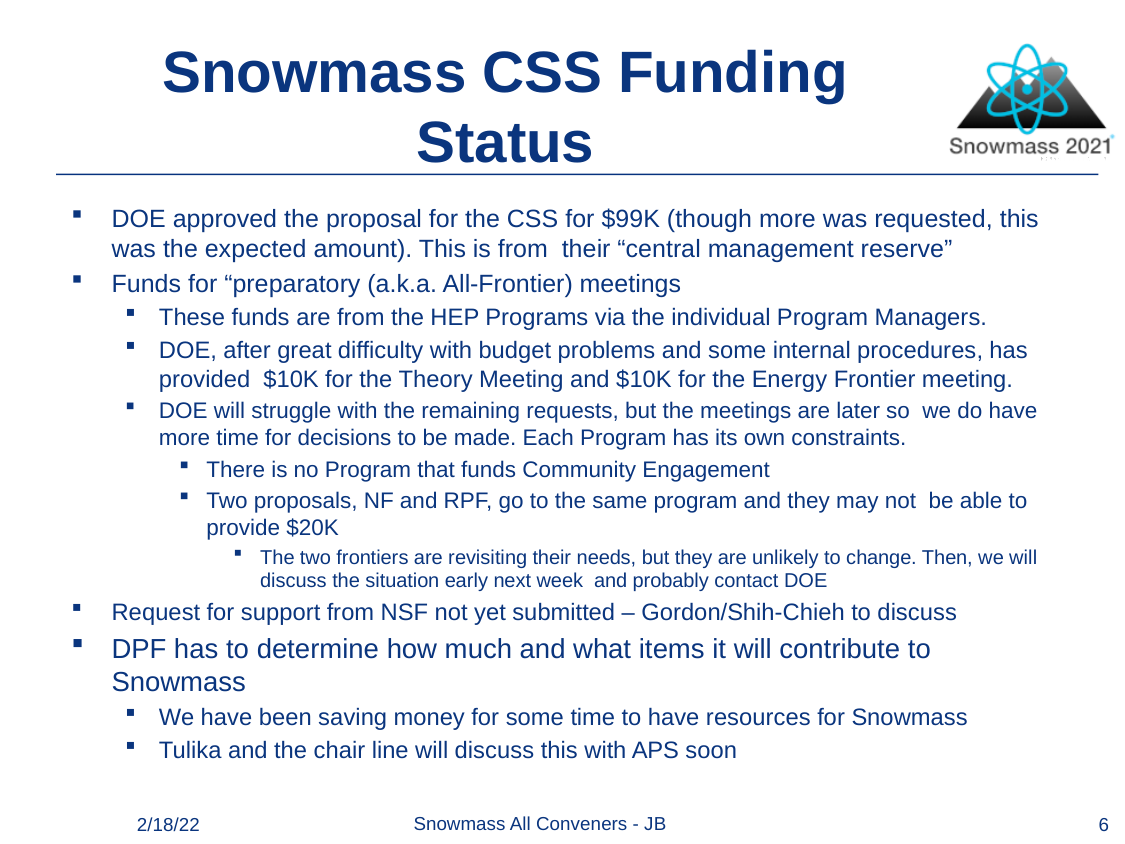

# Snowmass CSS Funding Status
DOE approved the proposal for the CSS for $99K (though more was requested, this was the expected amount). This is from  their “central management reserve”
Funds for “preparatory (a.k.a. All-Frontier) meetings
These funds are from the HEP Programs via the individual Program Managers.
DOE, after great difficulty with budget problems and some internal procedures, has provided  $10K for the Theory Meeting and $10K for the Energy Frontier meeting.
DOE will struggle with the remaining requests, but the meetings are later so  we do have  more time for decisions to be made. Each Program has its own constraints.
There is no Program that funds Community Engagement
Two proposals, NF and RPF, go to the same program and they may not  be able to  provide $20K
The two frontiers are revisiting their needs, but they are unlikely to change. Then, we will discuss the situation early next week  and probably contact DOE
Request for support from NSF not yet submitted – Gordon/Shih-Chieh to discuss
DPF has to determine how much and what items it will contribute to Snowmass
We have been saving money for some time to have resources for Snowmass
Tulika and the chair line will discuss this with APS soon
6
Snowmass All Conveners - JB
2/18/22